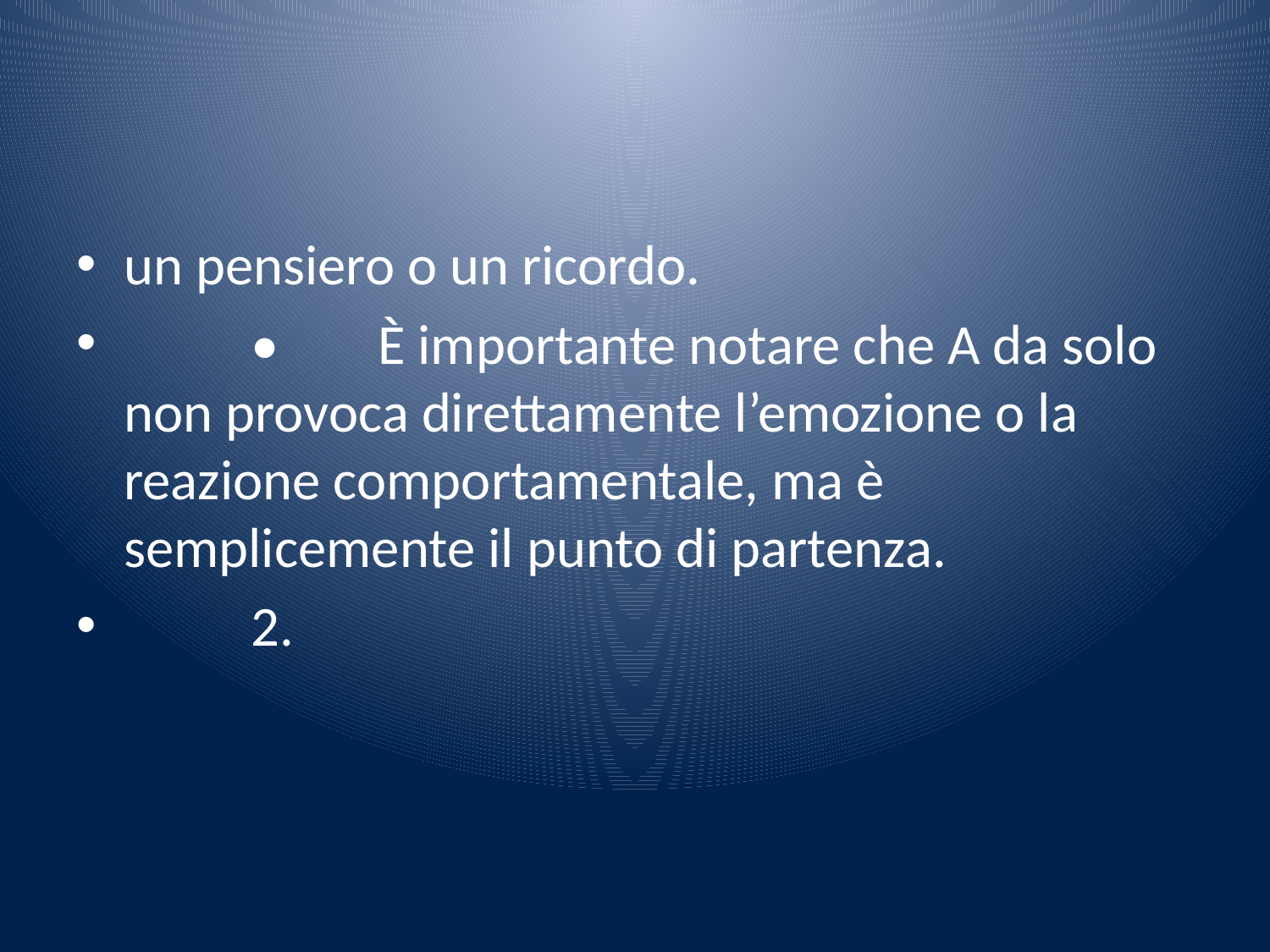

#
un pensiero o un ricordo.
	•	È importante notare che A da solo non provoca direttamente l’emozione o la reazione comportamentale, ma è semplicemente il punto di partenza.
	2.